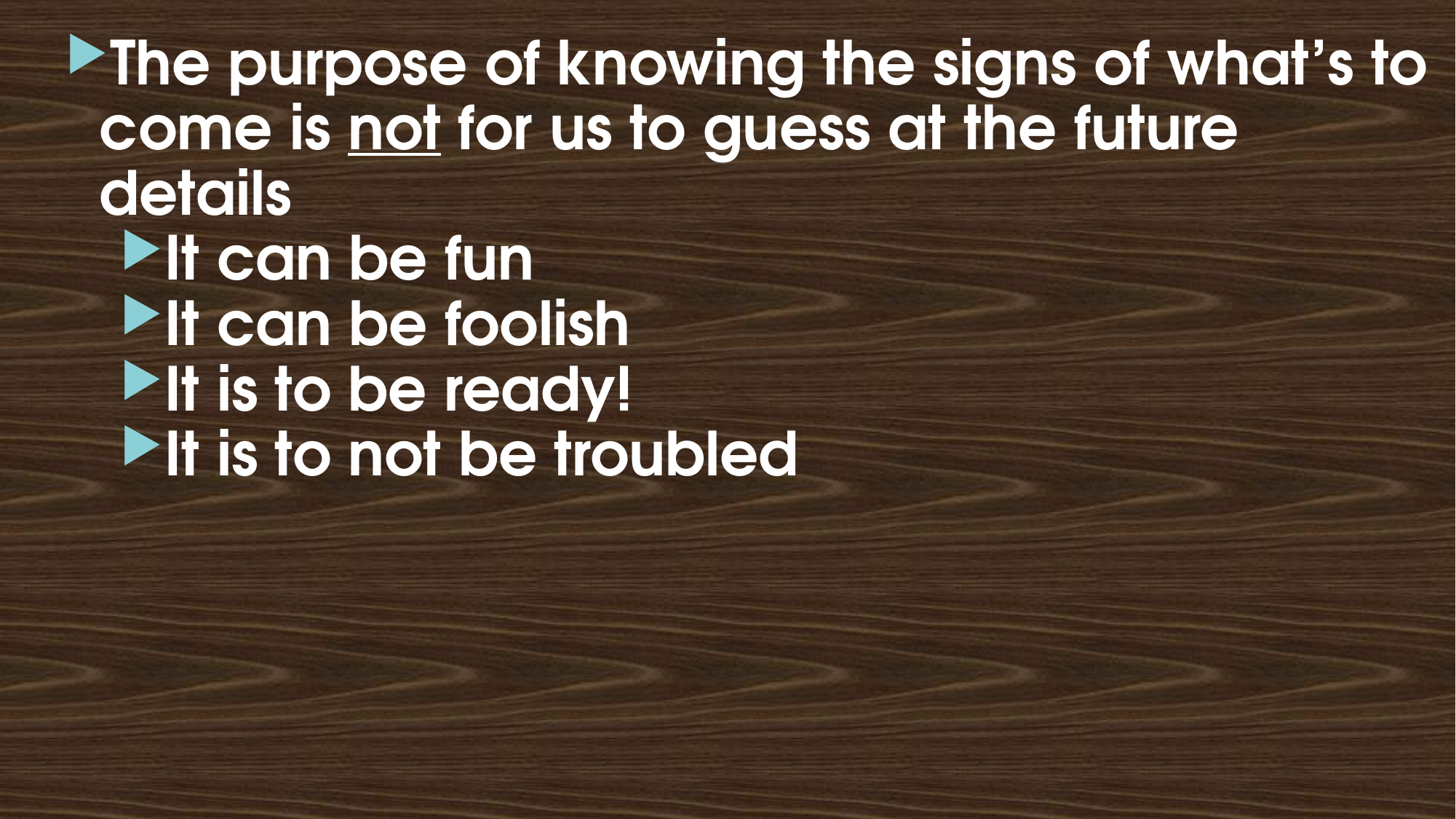

The purpose of knowing the signs of what’s to come is not for us to guess at the future details
It can be fun
It can be foolish
It is to be ready!
It is to not be troubled